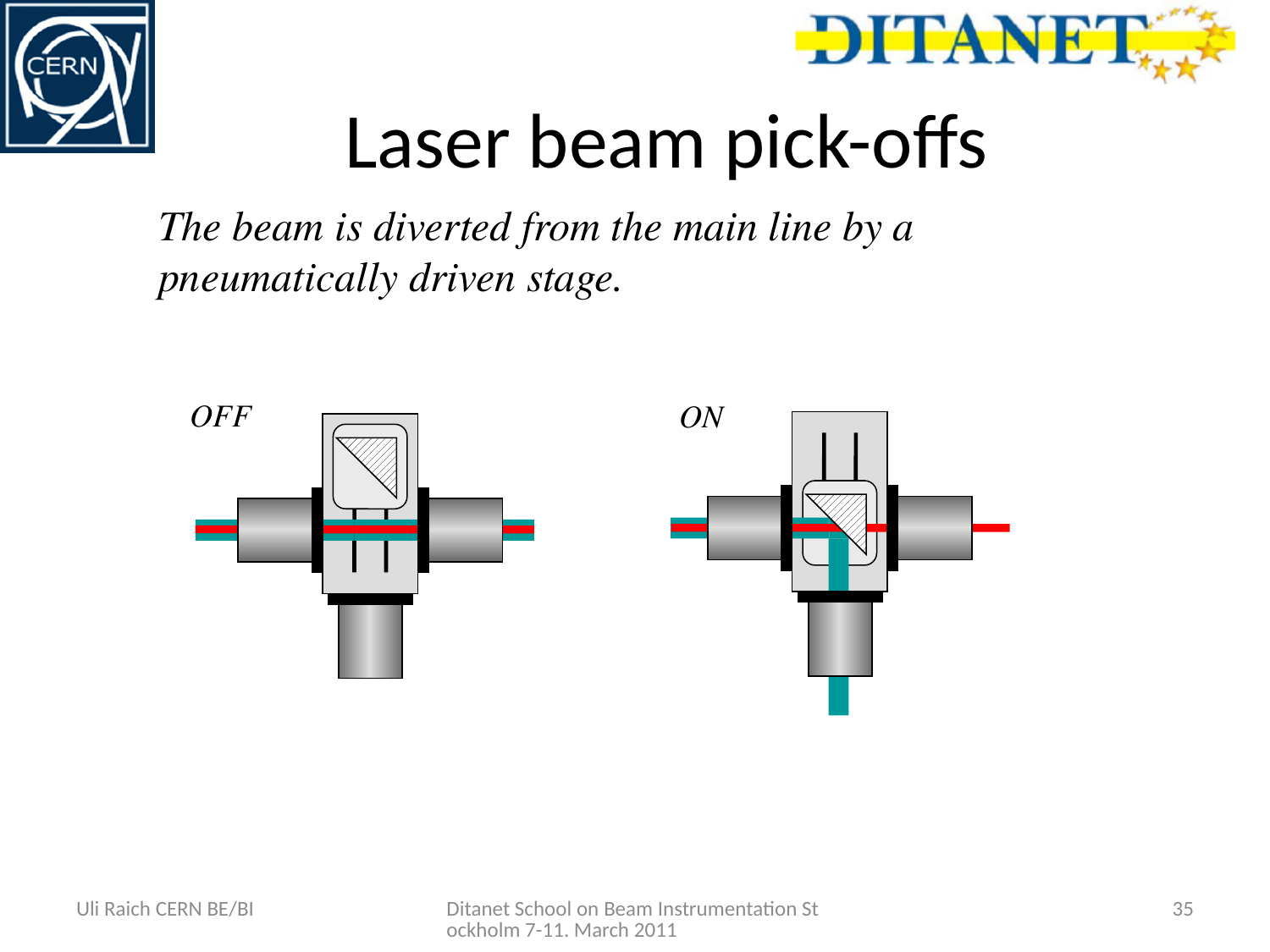

#
Laser beam pick-offs
The beam is diverted from the main line by a pneumatically driven stage.

OFF
ON

35
Uli Raich CERN BE/BI
Ditanet School on Beam Instrumentation Stockholm 7-11. March 2011